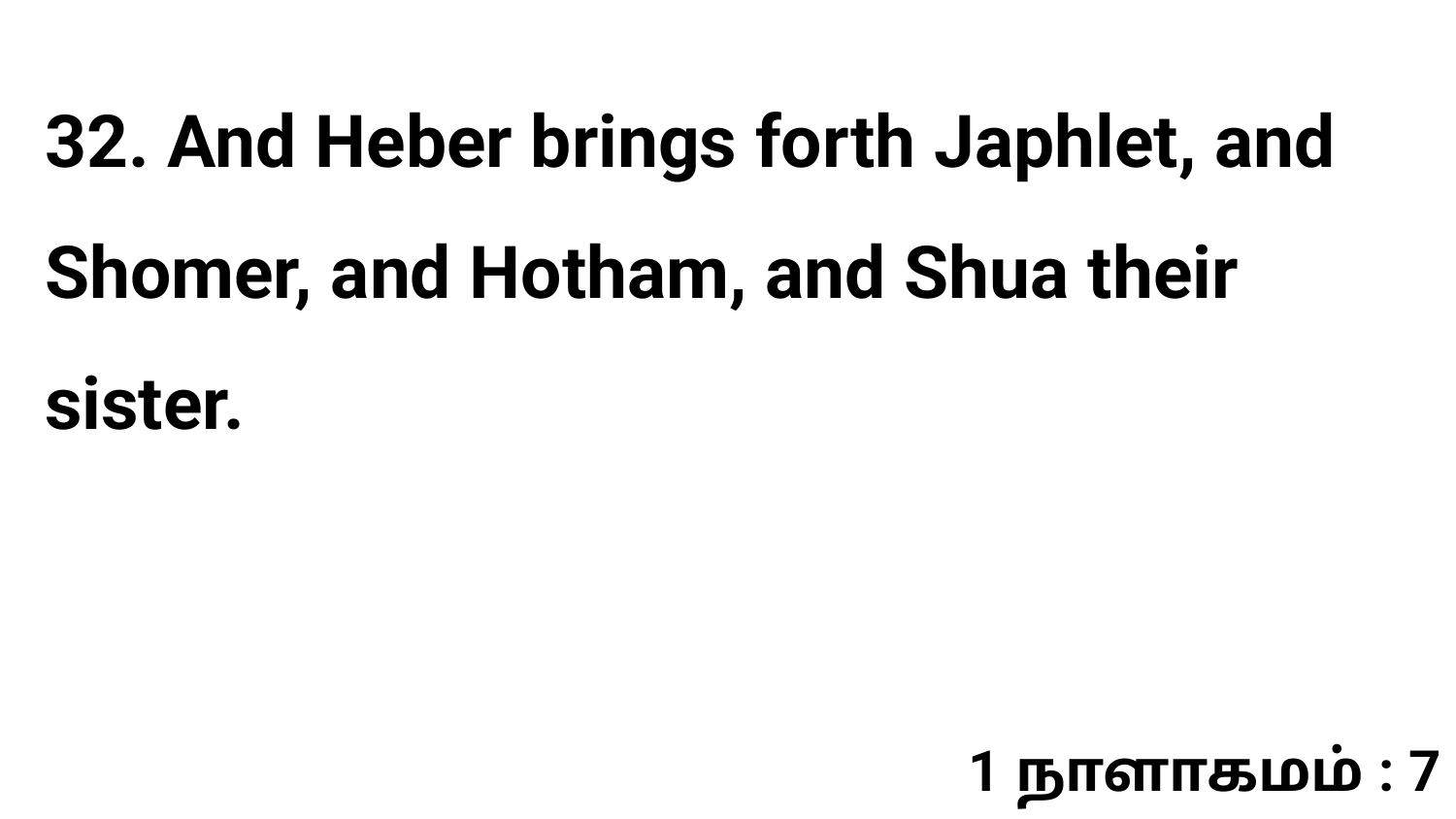

32. And Heber brings forth Japhlet, and Shomer, and Hotham, and Shua their sister.
1 நாளாகமம் : 7